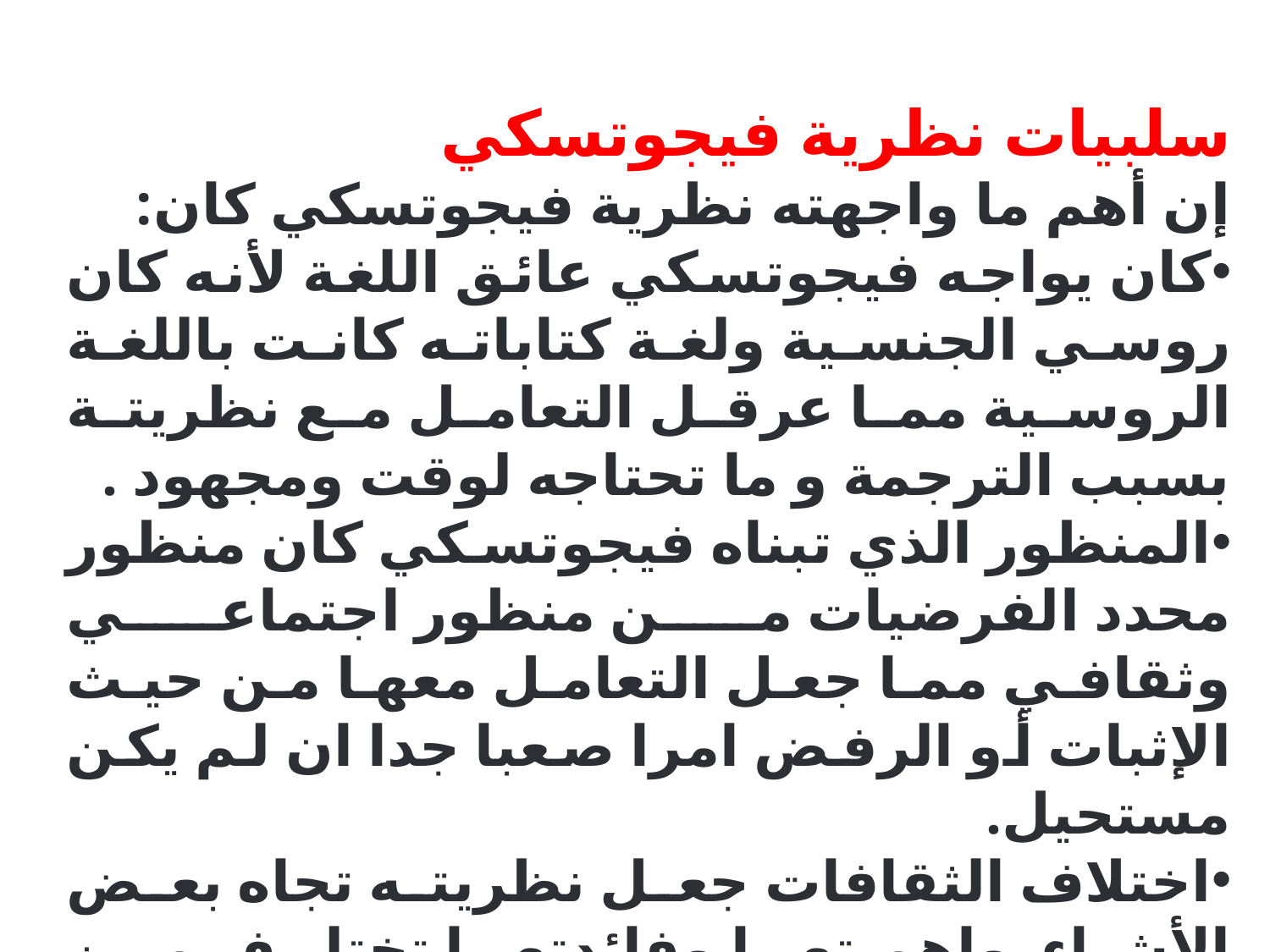

سلبيات نظرية فيجوتسكي
إن أهم ما واجهته نظرية فيجوتسكي كان:
كان يواجه فيجوتسكي عائق اللغة لأنه كان روسي الجنسية ولغة كتاباته كانت باللغة الروسية مما عرقل التعامل مع نظريتة بسبب الترجمة و ما تحتاجه لوقت ومجهود .
المنظور الذي تبناه فيجوتسكي كان منظور محدد الفرضيات من منظور اجتماعي وثقافي مما جعل التعامل معها من حيث الإثبات أو الرفض امرا صعبا جدا ان لم يكن مستحيل.
اختلاف الثقافات جعل نظريته تجاه بعض الأشياء  واهميتها وفائدتها تختلف من منظور كل ثقافة عن غيرها